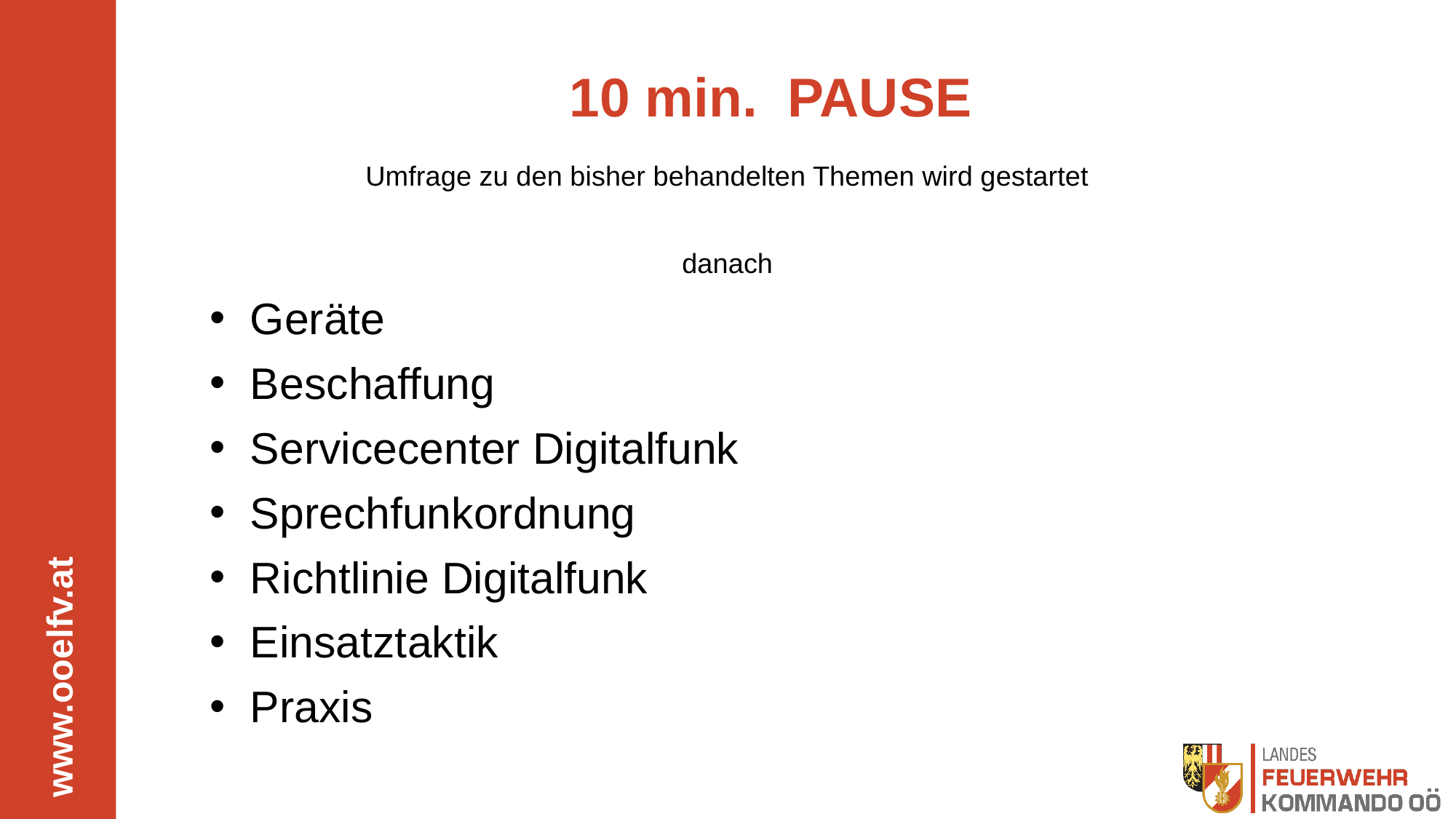

# 10 min.  PAUSE
Umfrage zu den bisher behandelten Themen wird gestartet

danach
Geräte
Beschaffung
Servicecenter Digitalfunk
Sprechfunkordnung
Richtlinie Digitalfunk
Einsatztaktik
Praxis